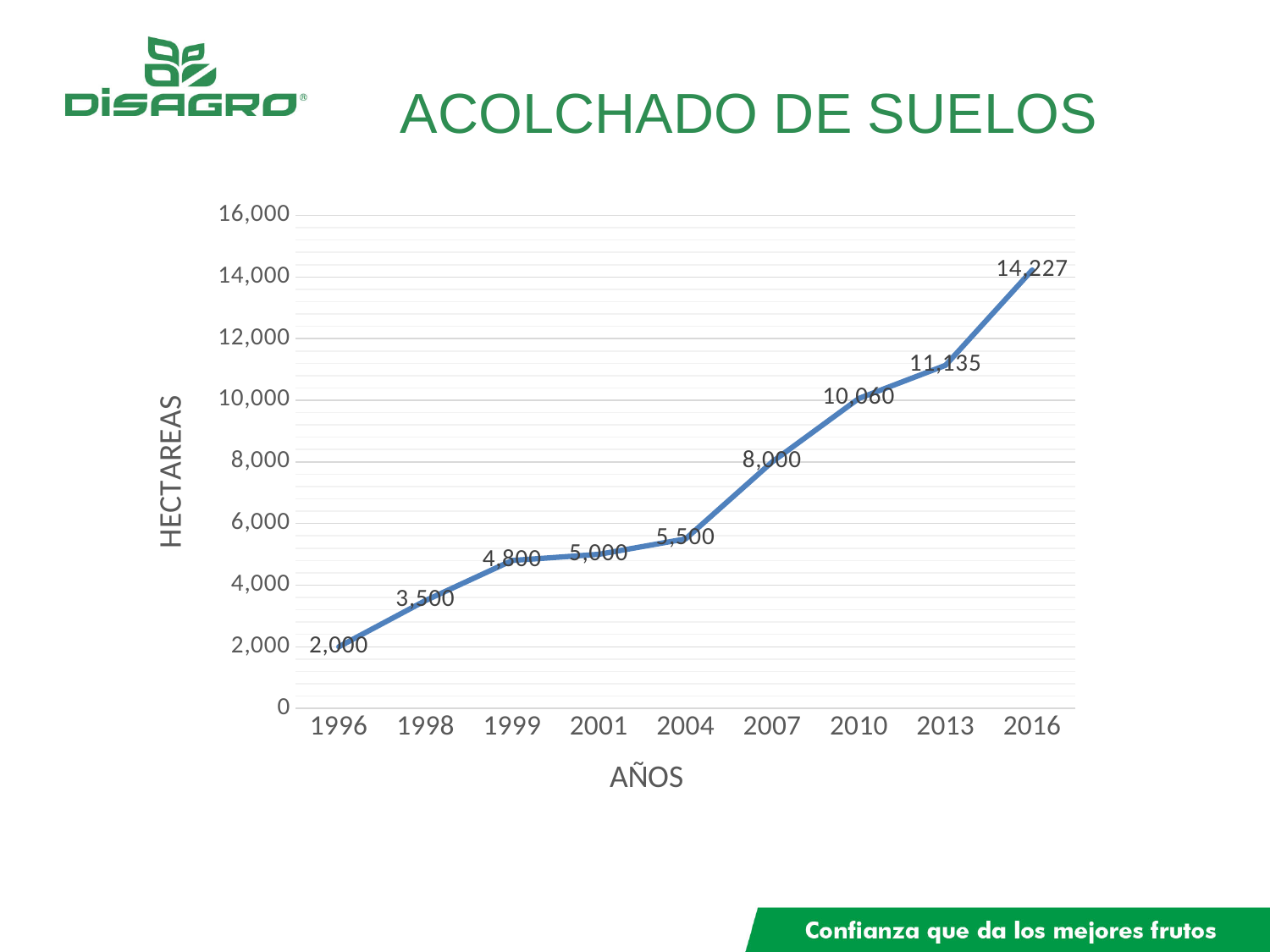

# ACOLCHADO DE SUELOS

### Chart

| Category |  |
|---|---|
| 1996 | 2000.0 |
| 1998 | 3500.0 |
| 1999 | 4800.0 |
| 2001 | 5000.0 |
| 2004 | 5500.0 |
| 2007 | 8000.0 |
| 2010 | 10060.0 |
| 2013 | 11135.0 |
| 2016 | 14227.0 |